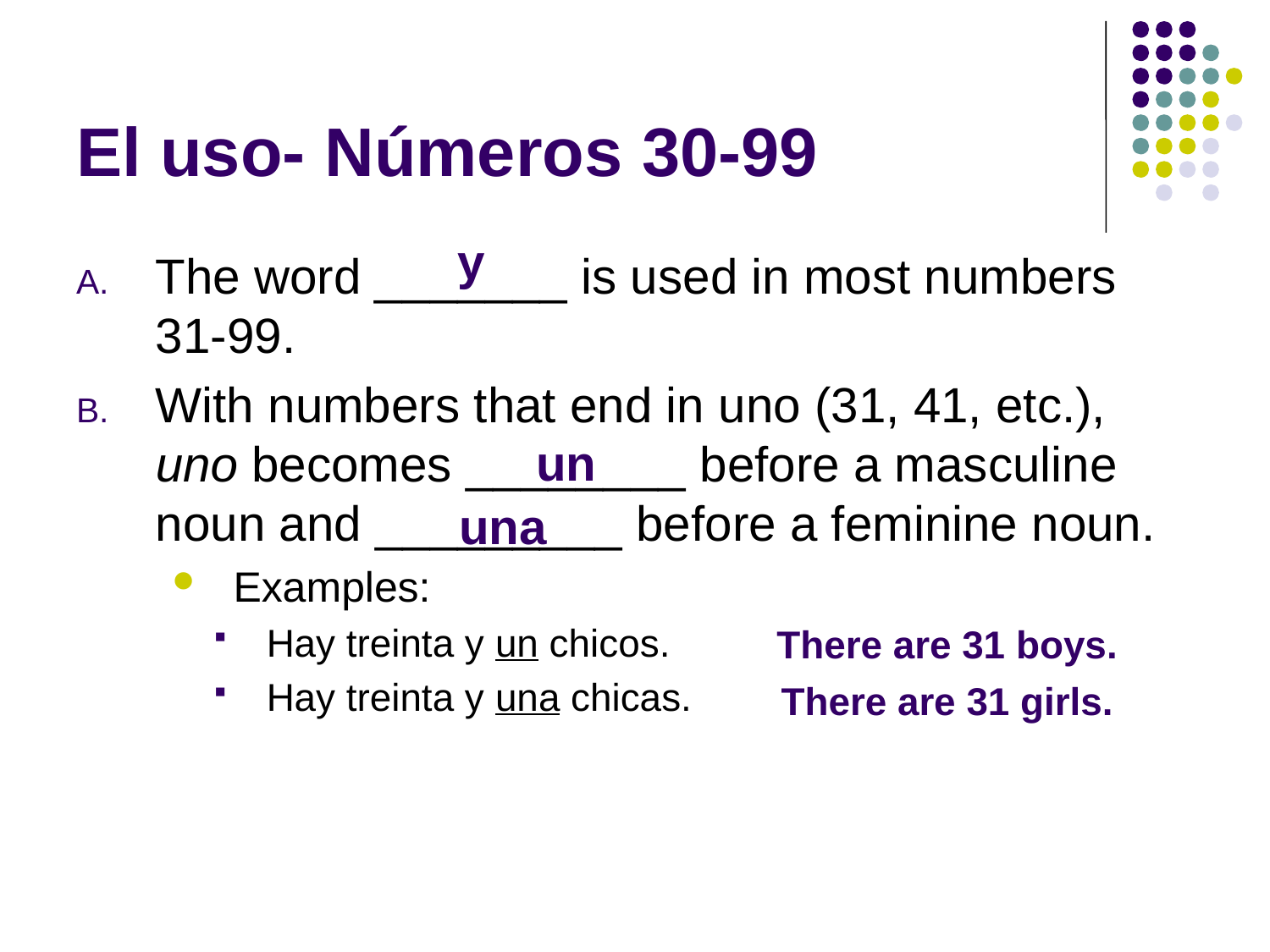

# El uso- Números 30-99
y
The word _______ is used in most numbers 31-99.
With numbers that end in uno (31, 41, etc.), uno becomes ________ before a masculine noun and _________ before a feminine noun.
Examples:
Hay treinta y un chicos.
Hay treinta y una chicas.
un
una
There are 31 boys.
There are 31 girls.